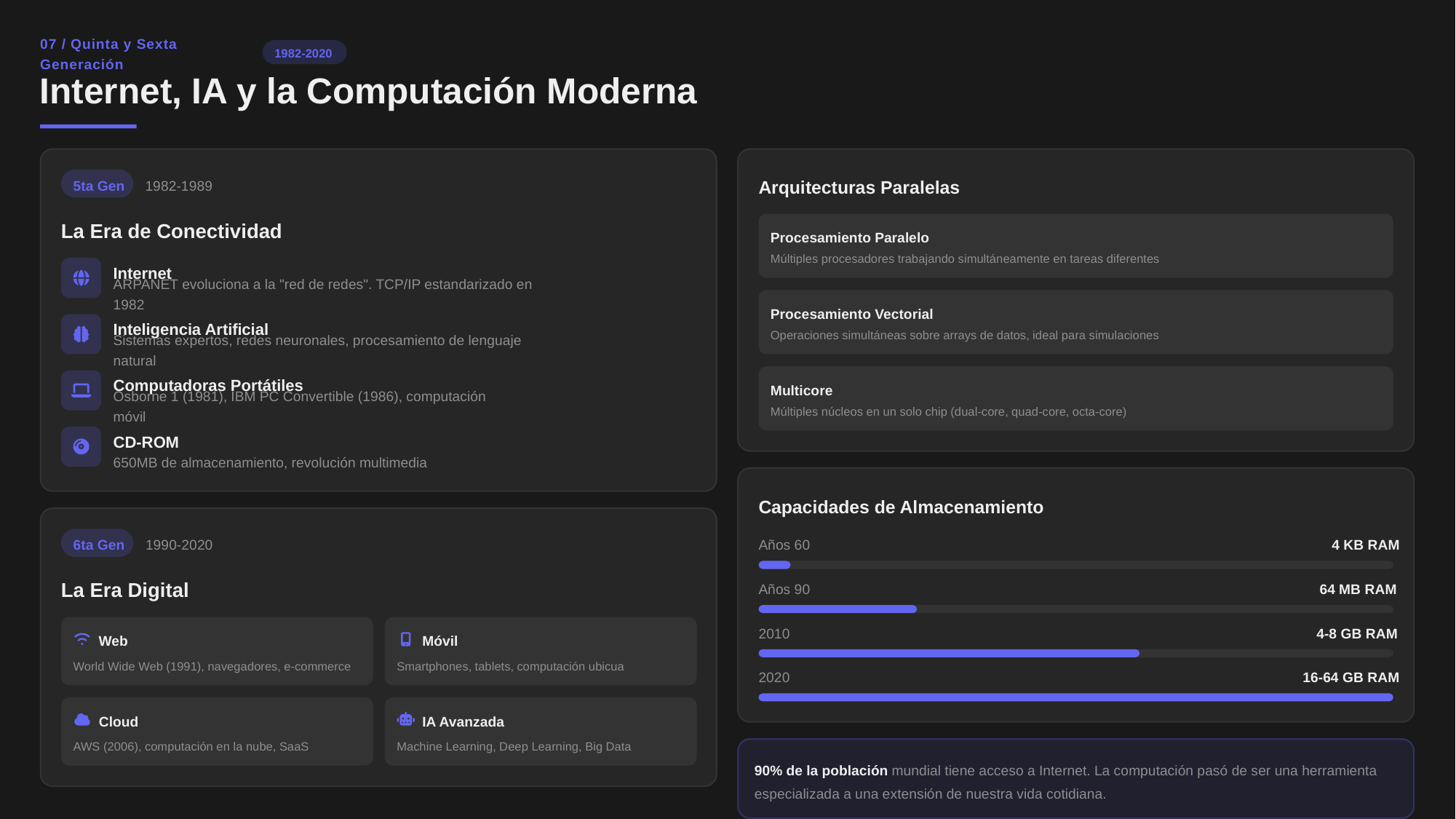

1982-2020
07 / Quinta y Sexta Generación
Internet, IA y la Computación Moderna

5ta Gen
Arquitecturas Paralelas
1982-1989
La Era de Conectividad

Procesamiento Paralelo
Múltiples procesadores trabajando simultáneamente en tareas diferentes

Internet

ARPANET evoluciona a la "red de redes". TCP/IP estandarizado en 1982

Procesamiento Vectorial

Inteligencia Artificial

Operaciones simultáneas sobre arrays de datos, ideal para simulaciones
Sistemas expertos, redes neuronales, procesamiento de lenguaje natural

Computadoras Portátiles
Multicore

Osborne 1 (1981), IBM PC Convertible (1986), computación móvil
Múltiples núcleos en un solo chip (dual-core, quad-core, octa-core)

CD-ROM

650MB de almacenamiento, revolución multimedia

Capacidades de Almacenamiento

6ta Gen
1990-2020
Años 60
4 KB RAM

La Era Digital
Años 90
64 MB RAM

2010
4-8 GB RAM
Web
Móvil

World Wide Web (1991), navegadores, e-commerce
Smartphones, tablets, computación ubicua
2020
16-64 GB RAM

Cloud
IA Avanzada

AWS (2006), computación en la nube, SaaS
Machine Learning, Deep Learning, Big Data

90% de la población mundial tiene acceso a Internet. La computación pasó de ser una herramienta especializada a una extensión de nuestra vida cotidiana.